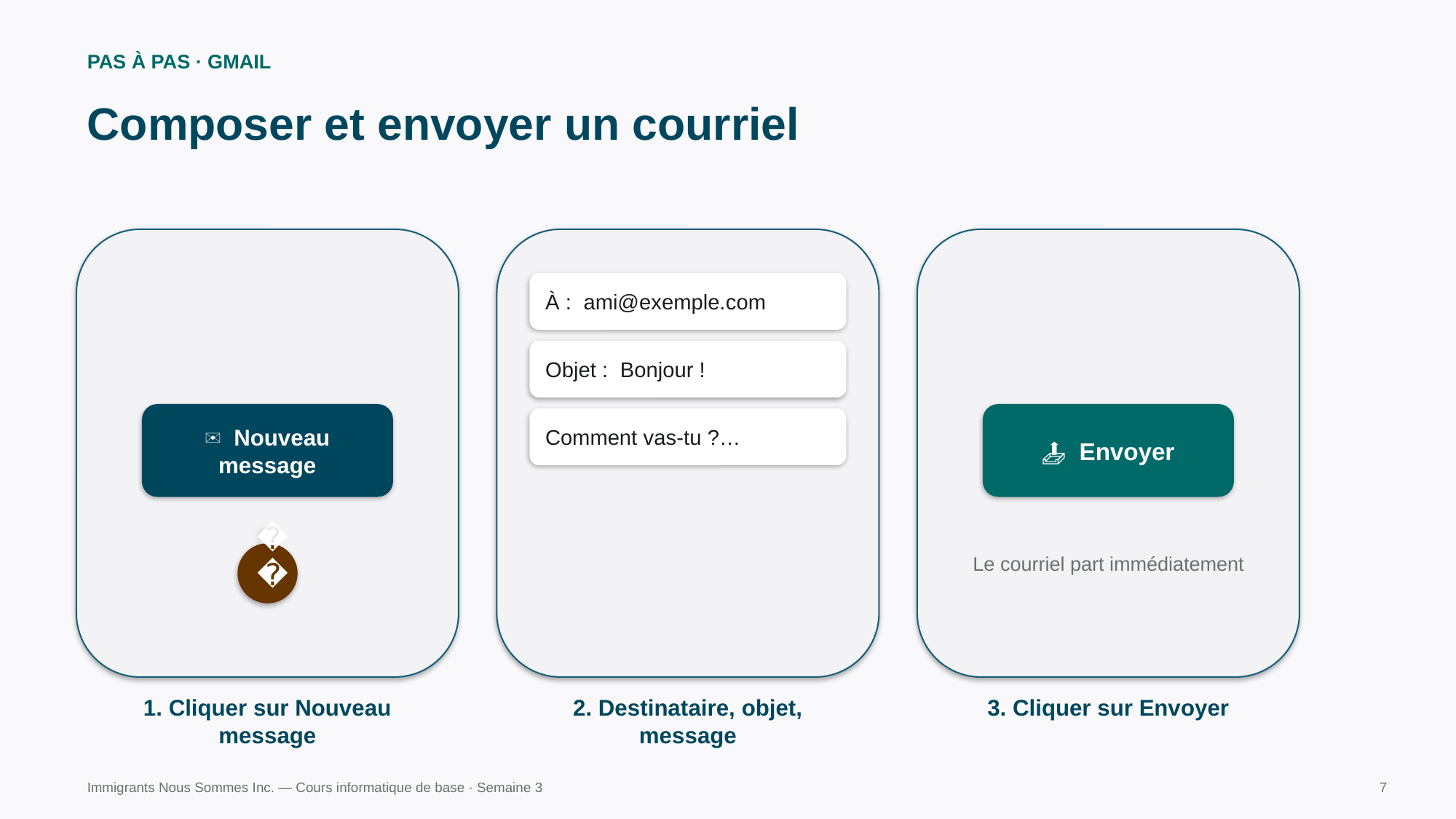

PAS À PAS · GMAIL
Composer et envoyer un courriel

À :  ami@exemple.com
Objet :  Bonjour !
✉️  Nouveau message
📤  Envoyer
Comment vas-tu ?…
🖱️
Le courriel part immédiatement
1. Cliquer sur Nouveau message
2. Destinataire, objet, message
3. Cliquer sur Envoyer
Immigrants Nous Sommes Inc. — Cours informatique de base · Semaine 3
7